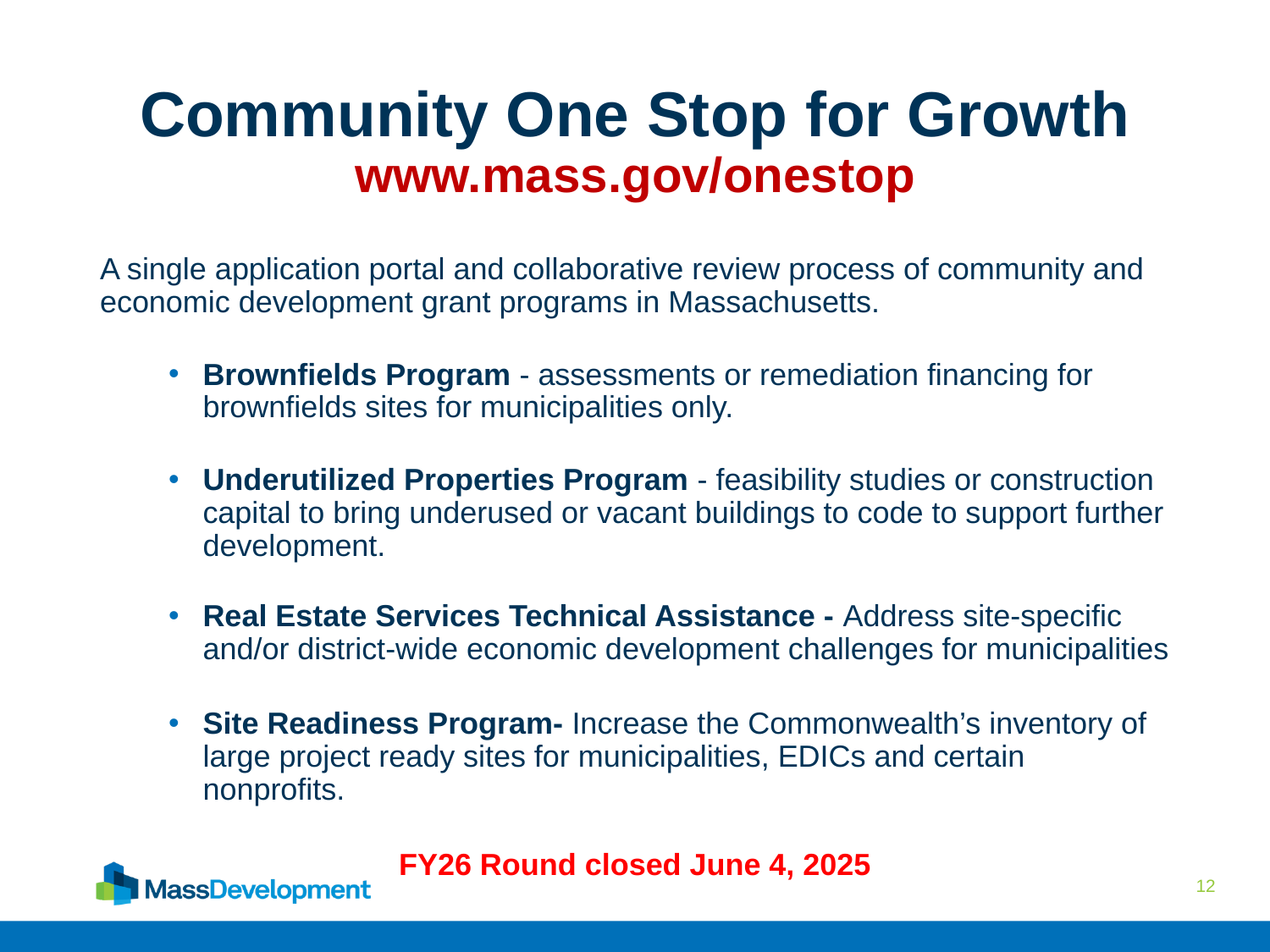

# Community One Stop for Growth www.mass.gov/onestop

A single application portal and collaborative review process of community and economic development grant programs in Massachusetts.

Brownfields Program - assessments or remediation financing for brownfields sites for municipalities only.

Underutilized Properties Program - feasibility studies or construction capital to bring underused or vacant buildings to code to support further development.

Real Estate Services Technical Assistance - Address site-specific and/or district-wide economic development challenges for municipalities

Site Readiness Program- Increase the Commonwealth’s inventory of large project ready sites for municipalities, EDICs and certain nonprofits.

FY26 Round closed June 4, 2025
12